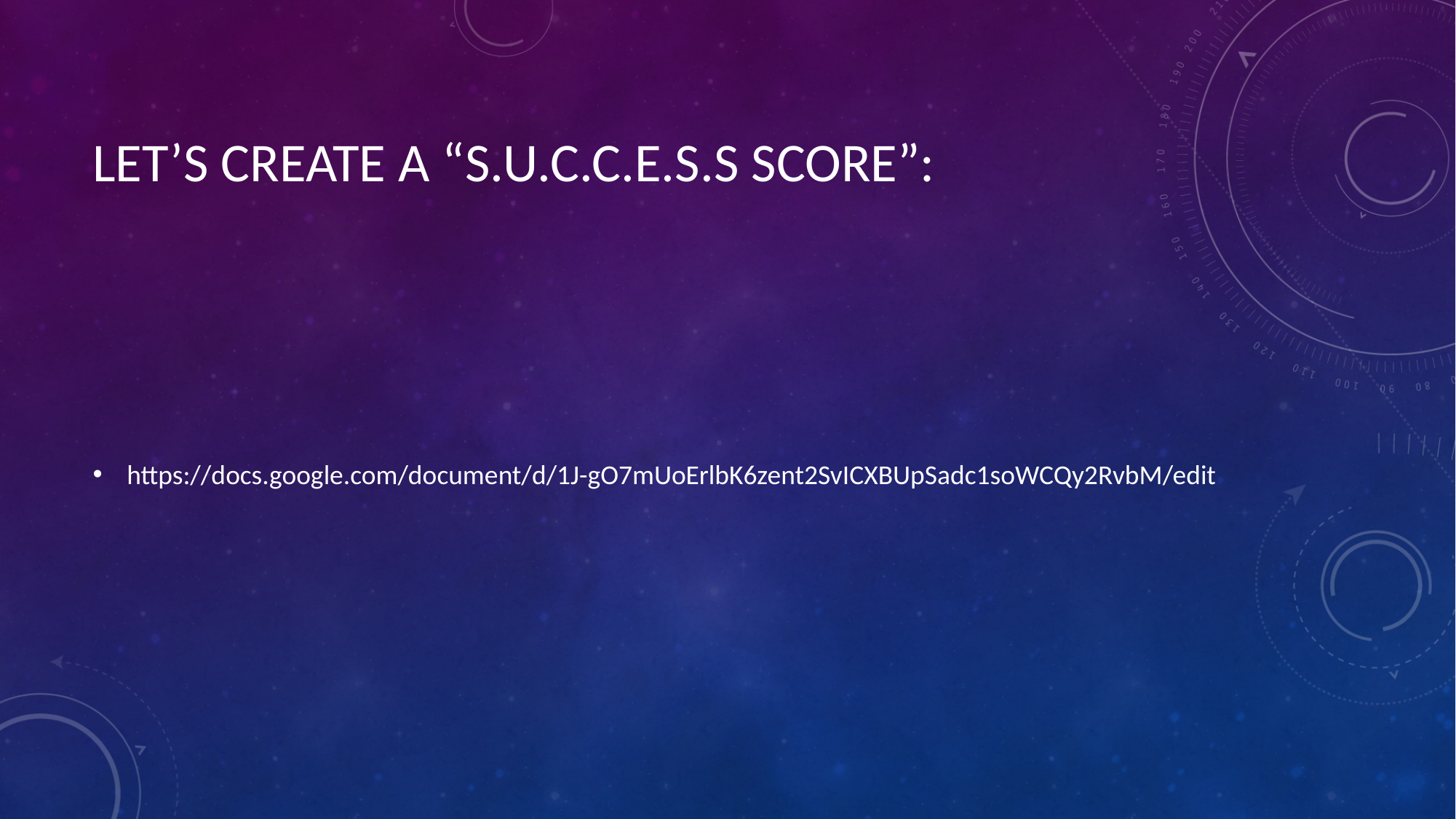

# Let’s create a “s.u.c.c.e.s.s score”:
https://docs.google.com/document/d/1J-gO7mUoErlbK6zent2SvICXBUpSadc1soWCQy2RvbM/edit